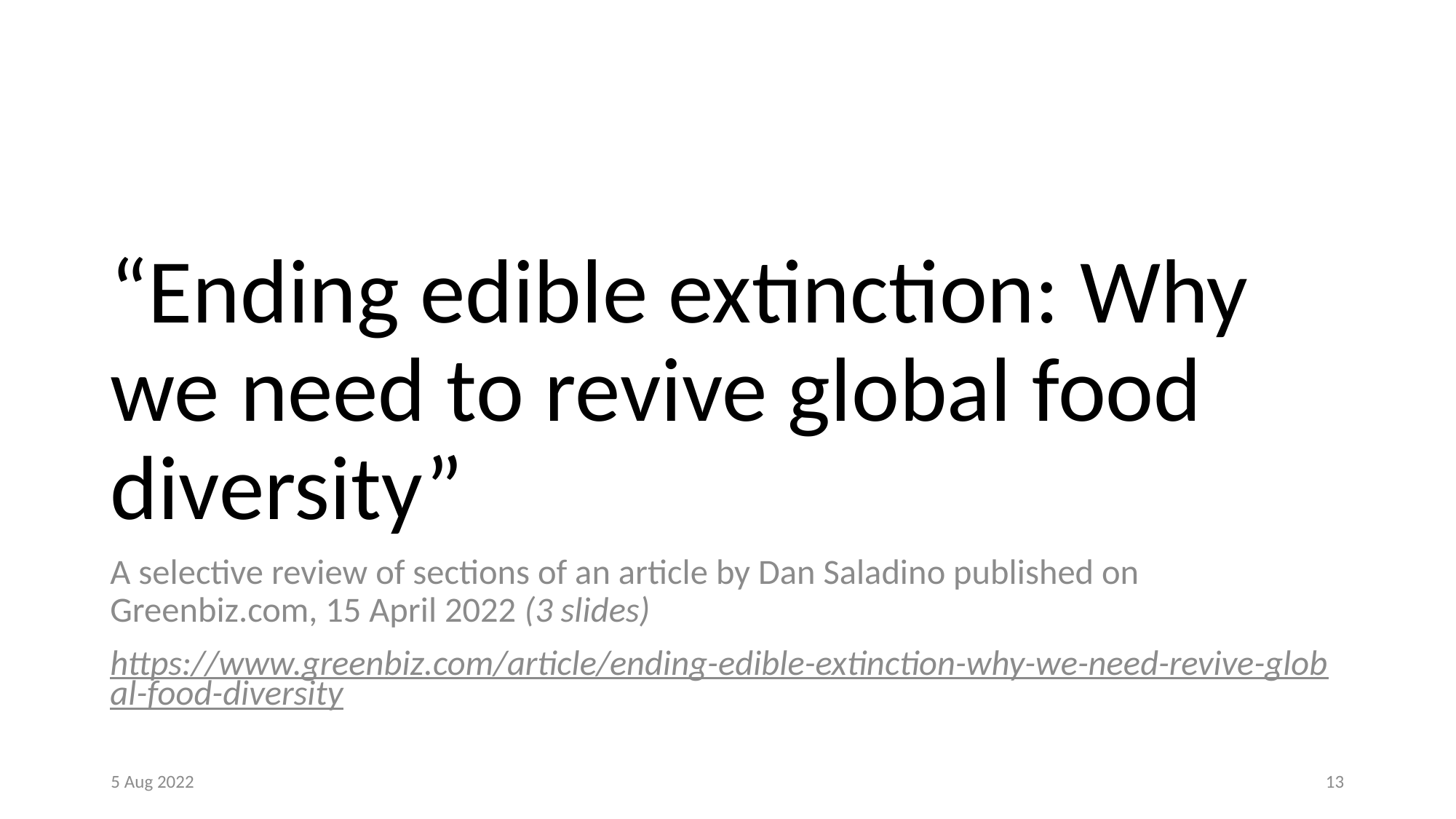

# “Ending edible extinction: Why we need to revive global food diversity”
A selective review of sections of an article by Dan Saladino published on Greenbiz.com, 15 April 2022 (3 slides)
https://www.greenbiz.com/article/ending-edible-extinction-why-we-need-revive-global-food-diversity

5 Aug 2022
13